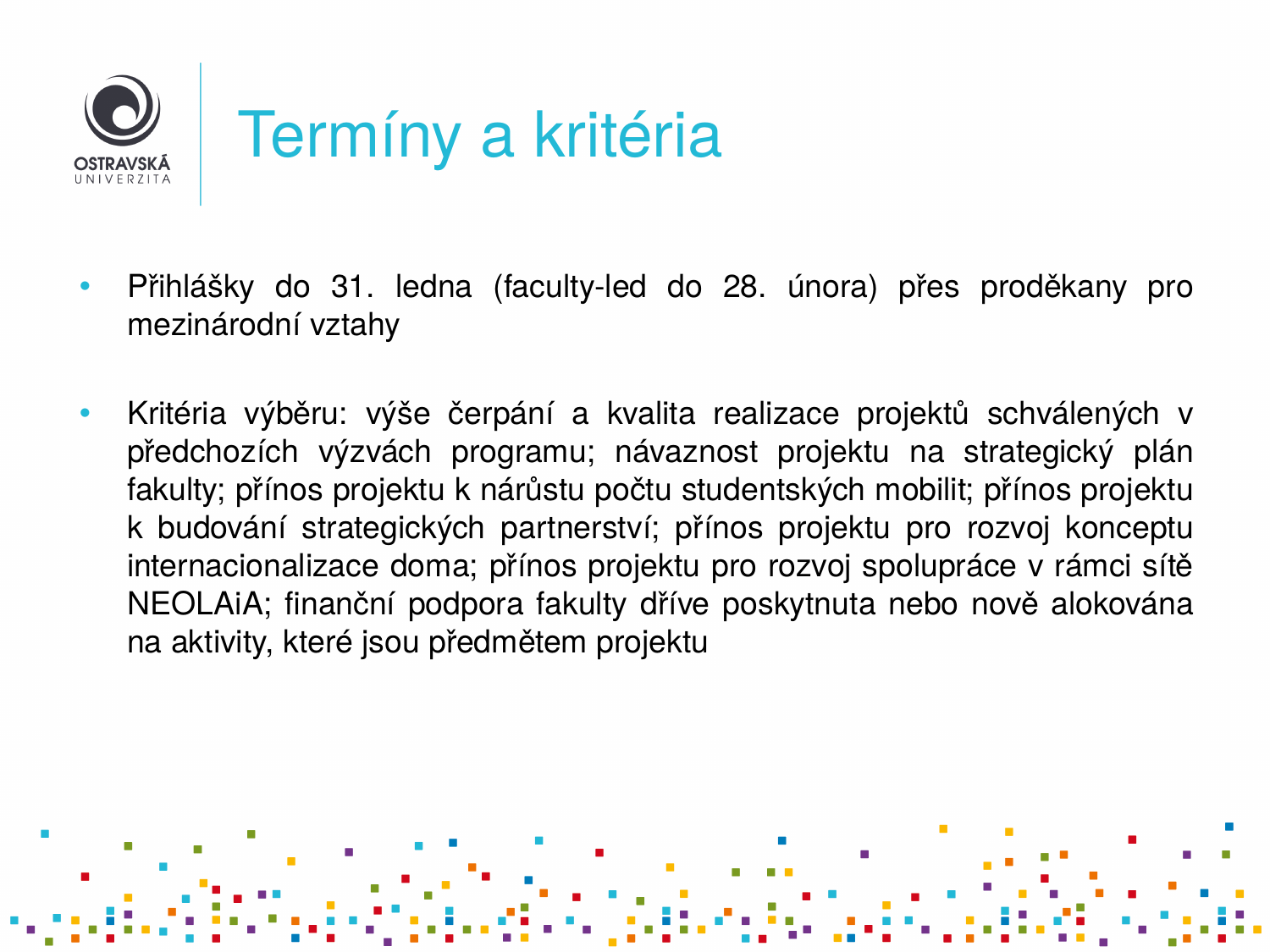

# Termíny a kritéria
Přihlášky do 31. ledna (faculty-led do 28. února) přes proděkany pro mezinárodní vztahy

Kritéria výběru: výše čerpání a kvalita realizace projektů schválených v předchozích výzvách programu; návaznost projektu na strategický plán fakulty; přínos projektu k nárůstu počtu studentských mobilit; přínos projektu k budování strategických partnerství; přínos projektu pro rozvoj konceptu internacionalizace doma; přínos projektu pro rozvoj spolupráce v rámci sítě NEOLAiA; finanční podpora fakulty dříve poskytnuta nebo nově alokována na aktivity, které jsou předmětem projektu